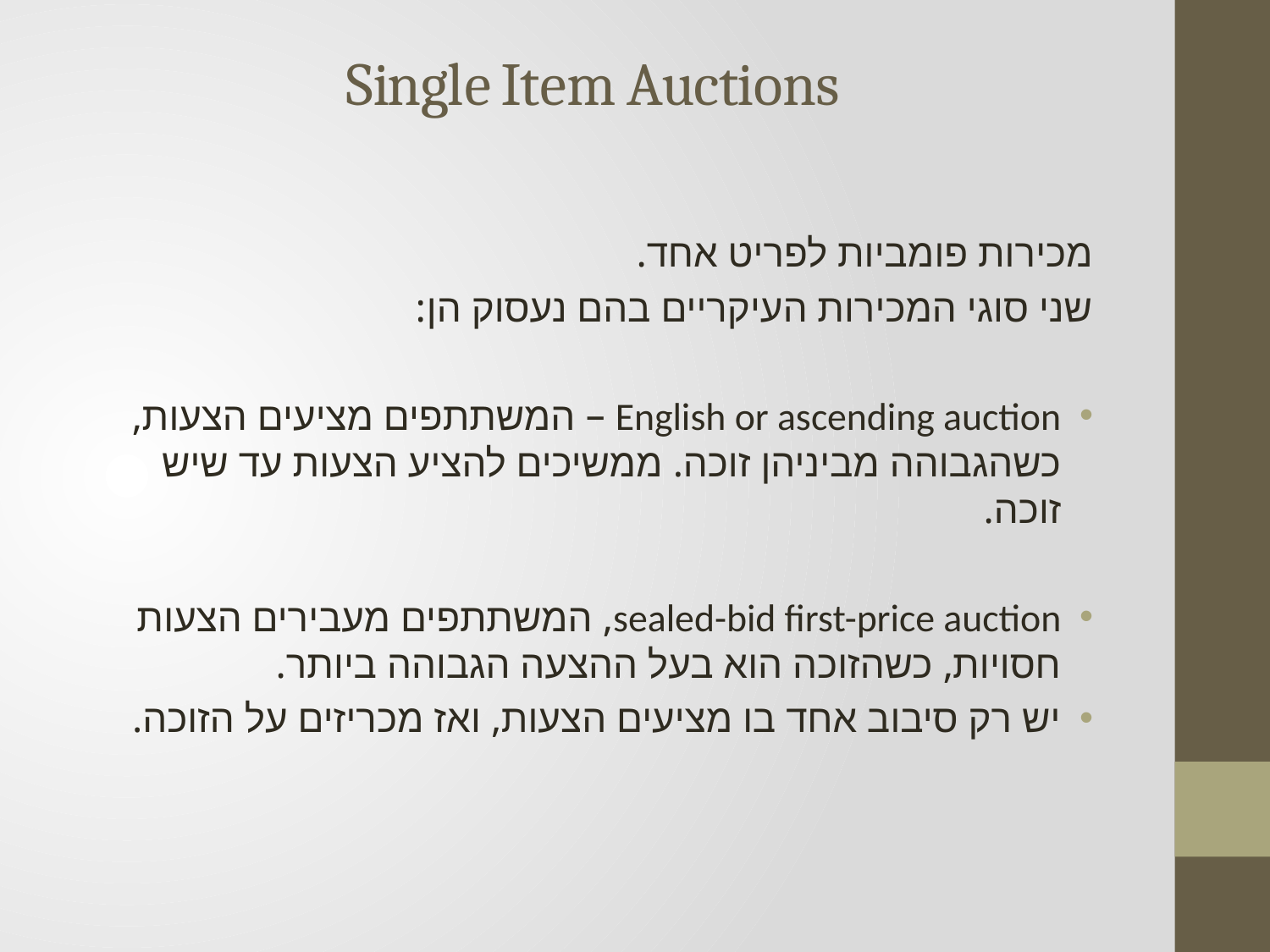

# Single Item Auctions
מכירות פומביות לפריט אחד.
שני סוגי המכירות העיקריים בהם נעסוק הן:

English or ascending auction – המשתתפים מציעים הצעות, כשהגבוהה מביניהן זוכה. ממשיכים להציע הצעות עד שיש זוכה.

sealed-bid first-price auction, המשתתפים מעבירים הצעות חסויות, כשהזוכה הוא בעל ההצעה הגבוהה ביותר.
יש רק סיבוב אחד בו מציעים הצעות, ואז מכריזים על הזוכה.